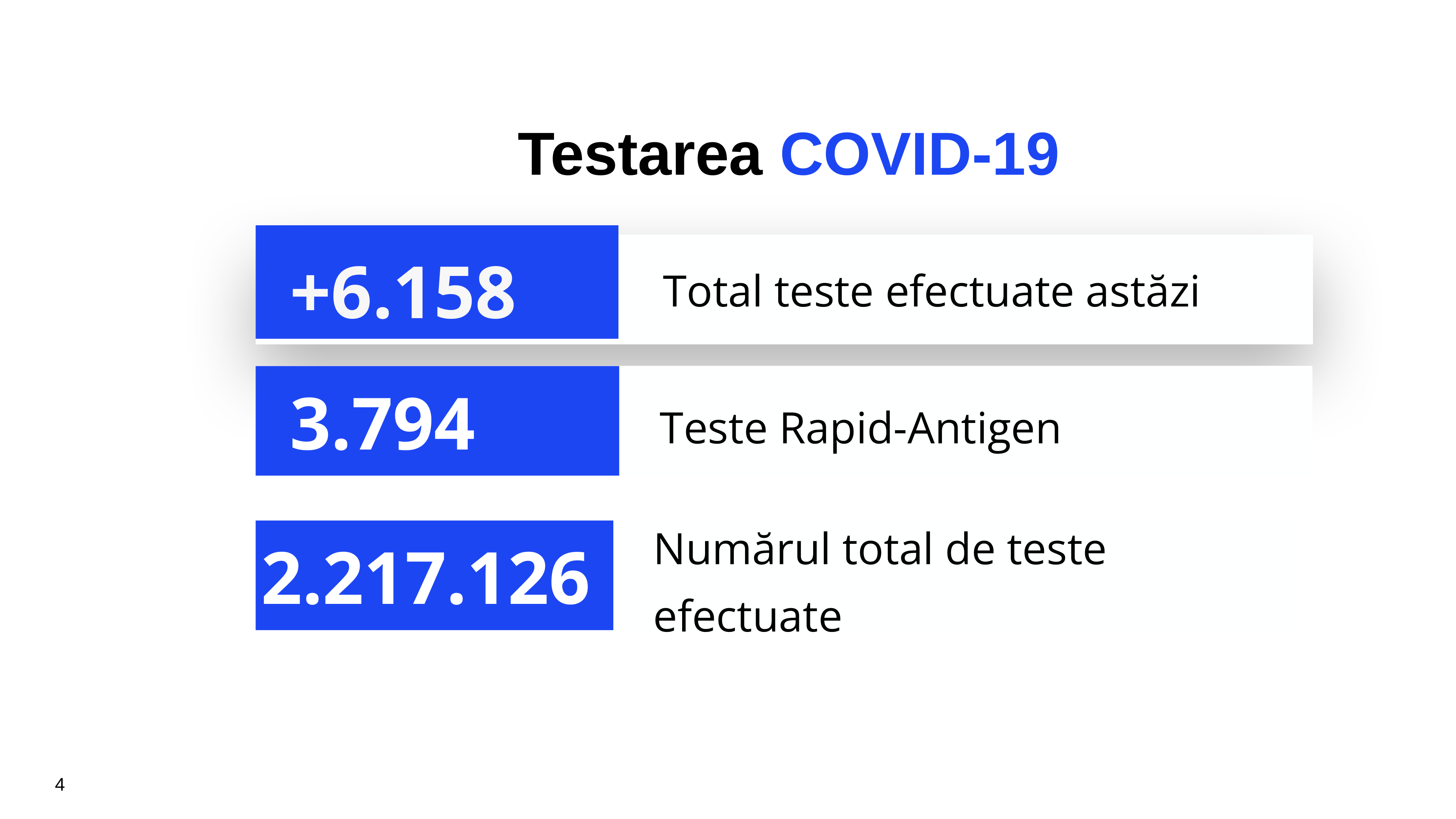

# Testarea COVID-19

+6.158

Total teste efectuate astăzi

Teste Rapid-Antigen

3.794

Numărul total de teste efectuate

2.217.126
4